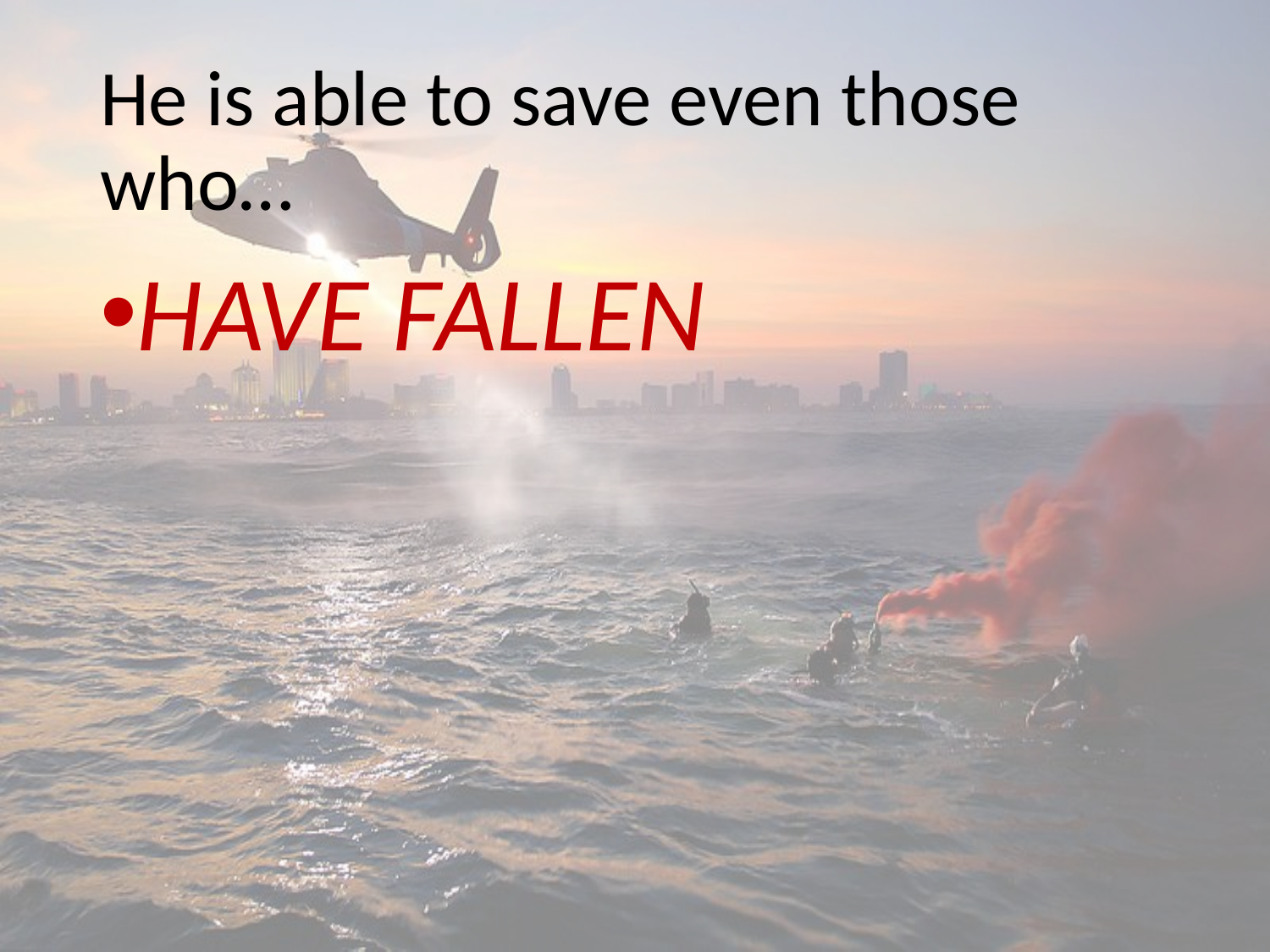

# He is able to save even those who…
Have Fallen